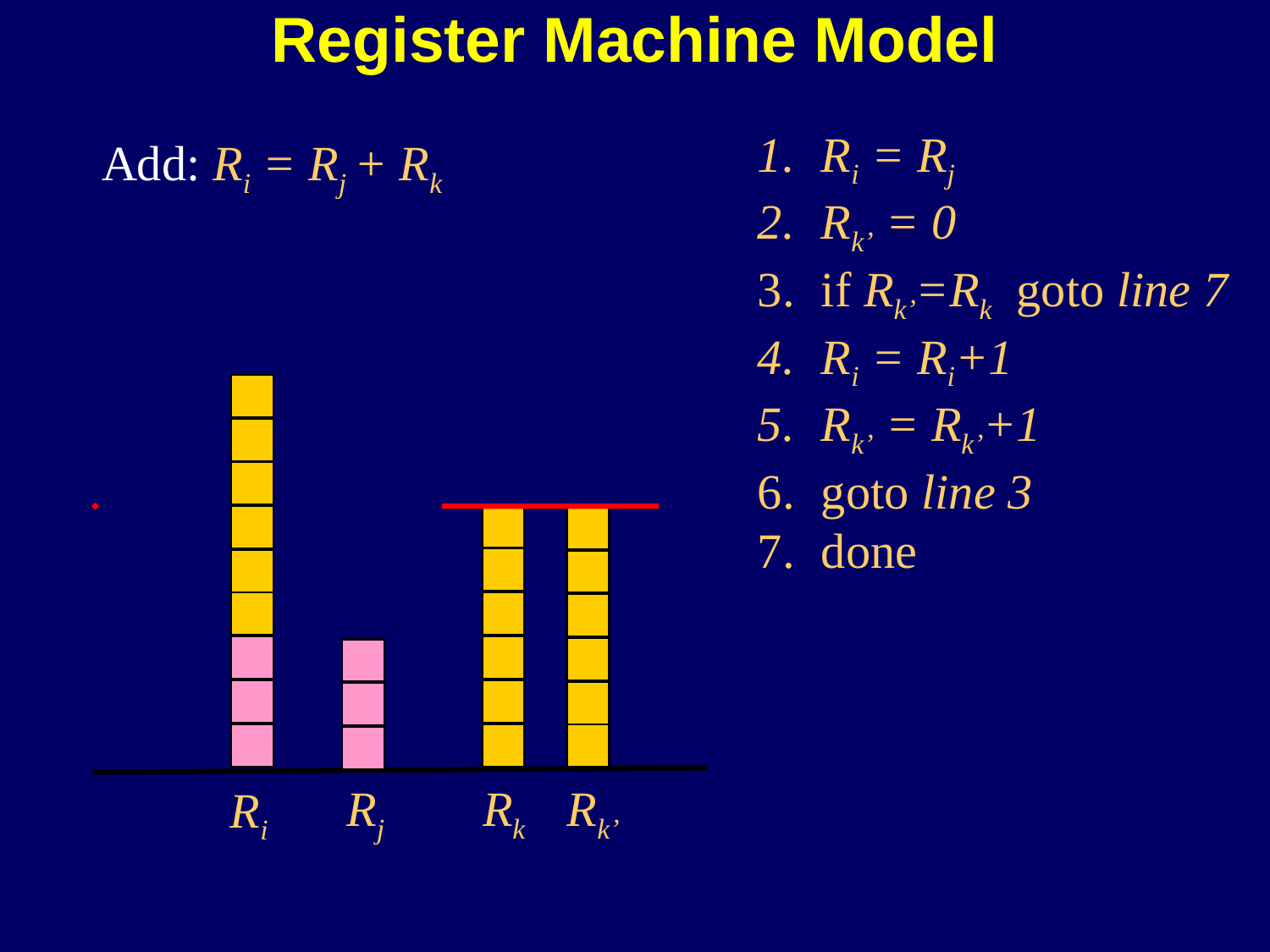

Register Machine Model
Ri = Rj
Rk’ = 0
if Rk’=Rk  goto line 7
Ri = Ri+1
Rk’ = Rk’+1
goto line 3
done
Add: Ri = Rj + Rk

Rk
Rk’
Rj
Ri